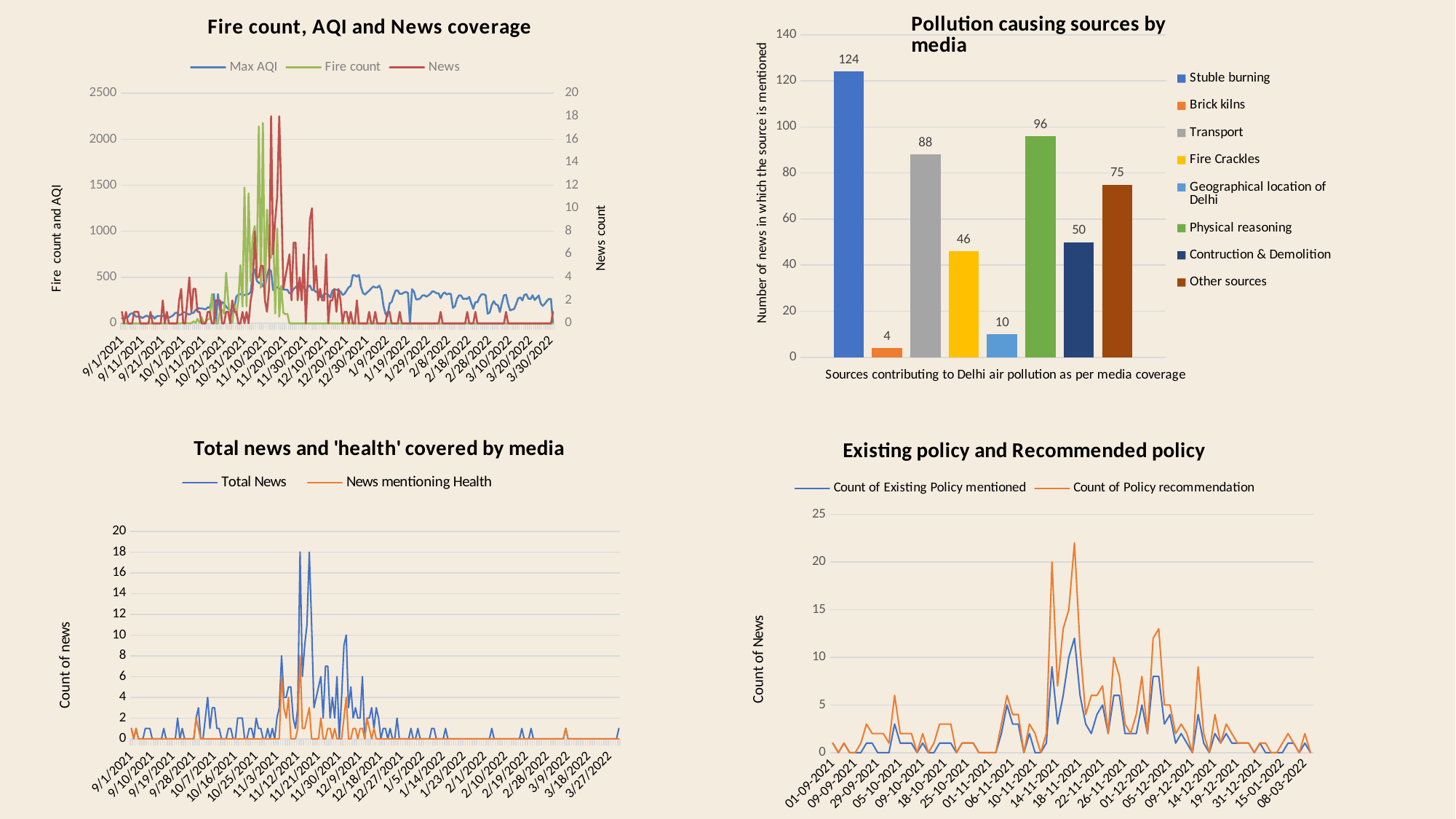

### Chart

| Category | Stuble burning  | Brick kilns | Transport | Fire Crackles | Geographical location of Delhi | Physical reasoning | Contruction & Demolition | Other sources  |
|---|---|---|---|---|---|---|---|---|

### Chart: Fire count, AQI and News coverage

| Category | Max AQI | Fire count | News |
|---|---|---|---|
| 44440 | 54.0 | 0.0 | 1.0 |
| 44441 | 57.0 | 0.0 | 0.0 |
| 44442 | 62.0 | 0.0 | 1.0 |
| 44443 | 69.0 | 0.0 | 0.0 |
| 44444 | 100.0 | 0.0 | 0.0 |
| 44445 | 110.0 | 0.0 | 0.0 |
| 44446 | 95.0 | 0.0 | 1.0 |
| 44447 | 72.0 | 0.0 | 1.0 |
| 44448 | 75.0 | 0.0 | 1.0 |
| 44449 | 74.0 | 0.0 | 0.0 |
| 44450 | 58.0 | 0.0 | 0.0 |
| 44451 | 71.0 | 0.0 | 0.0 |
| 44452 | 85.0 | 0.0 | 0.0 |
| 44453 | 71.0 | 0.0 | 0.0 |
| 44454 | 76.0 | 0.0 | 1.0 |
| 44455 | 82.0 | 0.0 | 0.0 |
| 44456 | 52.0 | 0.0 | 0.0 |
| 44457 | 76.0 | 0.0 | 0.0 |
| 44458 | 80.0 | 0.0 | 0.0 |
| 44459 | 80.0 | 0.0 | 0.0 |
| 44460 | 80.0 | 0.0 | 2.0 |
| 44461 | 73.0 | 0.0 | 0.0 |
| 44462 | 63.0 | 0.0 | 1.0 |
| 44463 | 63.0 | 0.0 | 0.0 |
| 44464 | 73.0 | 0.0 | 0.0 |
| 44465 | 85.0 | 0.0 | 0.0 |
| 44466 | 112.0 | 0.0 | 0.0 |
| 44467 | 116.0 | 0.0 | 0.0 |
| 44468 | 89.0 | 0.0 | 2.0 |
| 44469 | 96.0 | 0.0 | 3.0 |
| 44470 | 121.0 | 10.0 | 0.0 |
| 44471 | 121.0 | 0.0 | 0.0 |
| 44472 | 102.0 | 3.0 | 2.0 |
| 44473 | 95.0 | 1.0 | 4.0 |
| 44474 | 110.0 | 0.0 | 1.0 |
| 44475 | 113.0 | 23.0 | 3.0 |
| 44476 | 143.0 | 5.0 | 3.0 |
| 44477 | 163.0 | 48.0 | 1.0 |
| 44478 | 163.0 | 6.0 | 1.0 |
| 44479 | 162.0 | 66.0 | 0.0 |
| 44480 | 157.0 | 6.0 | 0.0 |
| 44481 | 152.0 | 16.0 | 0.0 |
| 44482 | 174.0 | 47.0 | 1.0 |
| 44483 | 171.0 | 46.0 | 1.0 |
| 44484 | 253.0 | 318.0 | 0.0 |
| 44485 | 319.0 | 68.0 | 0.0 |
| 44486 | 0.0 | 0.0 | 2.0 |
| 44487 | 317.0 | 0.0 | 2.0 |
| 44488 | 145.0 | 134.0 | 2.0 |
| 44489 | 233.0 | 149.0 | 0.0 |
| 44490 | 217.0 | 105.0 | 0.0 |
| 44491 | 182.0 | 550.0 | 1.0 |
| 44492 | 156.0 | 257.0 | 1.0 |
| 44493 | 143.0 | 18.0 | 0.0 |
| 44494 | 113.0 | 6.0 | 2.0 |
| 44495 | 170.0 | 194.0 | 1.0 |
| 44496 | 290.0 | 90.0 | 1.0 |
| 44497 | 313.0 | 254.0 | 0.0 |
| 44498 | 318.0 | 633.0 | 0.0 |
| 44499 | 306.0 | 182.0 | 1.0 |
| 44500 | 308.0 | 1475.0 | 0.0 |
| 44501 | 314.0 | 183.0 | 1.0 |
| 44502 | 317.0 | 1413.0 | 0.0 |
| 44503 | 338.0 | 458.0 | 2.0 |
| 44504 | 536.0 | 943.0 | 3.0 |
| 44505 | 587.0 | 1057.0 | 8.0 |
| 44506 | 464.0 | 575.0 | 4.0 |
| 44507 | 437.0 | 2140.0 | 4.0 |
| 44508 | 441.0 | 387.0 | 5.0 |
| 44509 | 403.0 | 2177.0 | 5.0 |
| 44510 | 388.0 | 261.0 | 2.0 |
| 44511 | 516.0 | 1234.0 | 1.0 |
| 44512 | 593.0 | 730.0 | 3.0 |
| 44513 | 565.0 | 711.0 | 18.0 |
| 44514 | 362.0 | 1059.0 | 6.0 |
| 44515 | 375.0 | 108.0 | 9.0 |
| 44516 | 394.0 | 1029.0 | 11.0 |
| 44517 | 381.0 | 72.0 | 18.0 |
| 44518 | 362.0 | 408.0 | 11.0 |
| 44519 | 370.0 | 115.0 | 3.0 |
| 44520 | 365.0 | 100.0 | 4.0 |
| 44521 | 365.0 | 103.0 | 5.0 |
| 44522 | 325.0 | 0.0 | 6.0 |
| 44523 | 332.0 | 0.0 | 2.0 |
| 44524 | 372.0 | 0.0 | 7.0 |
| 44525 | 393.0 | 0.0 | 7.0 |
| 44526 | 417.0 | 0.0 | 2.0 |
| 44527 | 413.0 | 0.0 | 4.0 |
| 44528 | 419.0 | 0.0 | 2.0 |
| 44529 | 393.0 | 0.0 | 6.0 |
| 44530 | 343.0 | 0.0 | 0.0 |
| 44531 | 397.0 | 0.0 | 4.0 |
| 44532 | 411.0 | 0.0 | 9.0 |
| 44533 | 361.0 | 0.0 | 10.0 |
| 44534 | 364.0 | 0.0 | 3.0 |
| 44535 | 340.0 | 0.0 | 5.0 |
| 44536 | 337.0 | 0.0 | 2.0 |
| 44537 | 290.0 | 0.0 | 3.0 |
| 44538 | 276.0 | 0.0 | 2.0 |
| 44539 | 319.0 | 0.0 | 2.0 |
| 44540 | 321.0 | 0.0 | 6.0 |
| 44541 | 311.0 | 0.0 | 0.0 |
| 44542 | 280.0 | 0.0 | 2.0 |
| 44543 | 356.0 | 0.0 | 2.0 |
| 44544 | 368.0 | 0.0 | 3.0 |
| 44545 | 366.0 | 0.0 | 1.0 |
| 44546 | 358.0 | 0.0 | 3.0 |
| 44547 | 346.0 | 0.0 | 2.0 |
| 44548 | 309.0 | 0.0 | 0.0 |
| 44549 | 321.0 | 0.0 | 1.0 |
| 44550 | 357.0 | 0.0 | 1.0 |
| 44551 | 391.0 | 0.0 | 0.0 |
| 44552 | 406.0 | 0.0 | 1.0 |
| 44553 | 524.0 | 0.0 | 0.0 |
| 44554 | 522.0 | 0.0 | 0.0 |
| 44555 | 509.0 | 0.0 | 2.0 |
| 44556 | 526.0 | 0.0 | 0.0 |
| 44557 | 397.0 | 0.0 | 0.0 |
| 44558 | 330.0 | 0.0 | 0.0 |
| 44559 | 312.0 | 0.0 | 0.0 |
| 44560 | 336.0 | 0.0 | 0.0 |
| 44561 | 353.0 | 0.0 | 1.0 |
| 44562 | 379.0 | 0.0 | 0.0 |
| 44563 | 401.0 | 0.0 | 0.0 |
| 44564 | 390.0 | 0.0 | 1.0 |
| 44565 | 389.0 | 0.0 | 0.0 |
| 44566 | 410.0 | 0.0 | 0.0 |
| 44567 | 358.0 | 0.0 | 0.0 |
| 44568 | 193.0 | 0.0 | 0.0 |
| 44569 | 105.0 | 0.0 | 0.0 |
| 44570 | 73.0 | 0.0 | 1.0 |
| 44571 | 216.0 | 0.0 | 1.0 |
| 44572 | 231.0 | 0.0 | 0.0 |
| 44573 | 300.0 | 0.0 | 0.0 |
| 44574 | 357.0 | 0.0 | 0.0 |
| 44575 | 357.0 | 0.0 | 0.0 |
| 44576 | 321.0 | 0.0 | 1.0 |
| 44577 | 320.0 | 0.0 | 0.0 |
| 44578 | 334.0 | 0.0 | 0.0 |
| 44579 | 342.0 | 0.0 | 0.0 |
| 44580 | 331.0 | 0.0 | 0.0 |
| 44581 | 0.0 | 0.0 | 0.0 |
| 44582 | 371.0 | 0.0 | 0.0 |
| 44583 | 343.0 | 0.0 | 0.0 |
| 44584 | 260.0 | 0.0 | 0.0 |
| 44585 | 261.0 | 0.0 | 0.0 |
| 44586 | 271.0 | 0.0 | 0.0 |
| 44587 | 301.0 | 0.0 | 0.0 |
| 44588 | 306.0 | 0.0 | 0.0 |
| 44589 | 290.0 | 0.0 | 0.0 |
| 44590 | 303.0 | 0.0 | 0.0 |
| 44591 | 322.0 | 0.0 | 0.0 |
| 44592 | 349.0 | 0.0 | 0.0 |
| 44593 | 342.0 | 0.0 | 0.0 |
| 44594 | 327.0 | 0.0 | 0.0 |
| 44595 | 327.0 | 0.0 | 0.0 |
| 44596 | 274.0 | 0.0 | 1.0 |
| 44597 | 320.0 | 0.0 | 0.0 |
| 44598 | 336.0 | 0.0 | 0.0 |
| 44599 | 314.0 | 0.0 | 0.0 |
| 44600 | 323.0 | 0.0 | 0.0 |
| 44601 | 319.0 | 0.0 | 0.0 |
| 44602 | 168.0 | 0.0 | 0.0 |
| 44603 | 186.0 | 0.0 | 0.0 |
| 44604 | 265.0 | 0.0 | 0.0 |
| 44605 | 304.0 | 0.0 | 0.0 |
| 44606 | 302.0 | 0.0 | 0.0 |
| 44607 | 265.0 | 0.0 | 0.0 |
| 44608 | 269.0 | 0.0 | 0.0 |
| 44609 | 265.0 | 0.0 | 1.0 |
| 44610 | 288.0 | 0.0 | 0.0 |
| 44611 | 218.0 | 0.0 | 0.0 |
| 44612 | 158.0 | 0.0 | 0.0 |
| 44613 | 232.0 | 0.0 | 1.0 |
| 44614 | 228.0 | 0.0 | 0.0 |
| 44615 | 282.0 | 0.0 | 0.0 |
| 44616 | 315.0 | 0.0 | 0.0 |
| 44617 | 316.0 | 0.0 | 0.0 |
| 44618 | 307.0 | 0.0 | 0.0 |
| 44619 | 105.0 | 0.0 | 0.0 |
| 44620 | 118.0 | 0.0 | 0.0 |
| 44621 | 198.0 | 0.0 | 0.0 |
| 44622 | 241.0 | 0.0 | 0.0 |
| 44623 | 206.0 | 0.0 | 0.0 |
| 44624 | 198.0 | 0.0 | 0.0 |
| 44625 | 123.0 | 0.0 | 0.0 |
| 44626 | 221.0 | 0.0 | 0.0 |
| 44627 | 304.0 | 0.0 | 0.0 |
| 44628 | 311.0 | 0.0 | 1.0 |
| 44629 | 211.0 | 0.0 | 0.0 |
| 44630 | 141.0 | 0.0 | 0.0 |
| 44631 | 149.0 | 0.0 | 0.0 |
| 44632 | 157.0 | 0.0 | 0.0 |
| 44633 | 212.0 | 0.0 | 0.0 |
| 44634 | 272.0 | 0.0 | 0.0 |
| 44635 | 282.0 | 0.0 | 0.0 |
| 44636 | 249.0 | 0.0 | 0.0 |
| 44637 | 310.0 | 0.0 | 0.0 |
| 44638 | 316.0 | 0.0 | 0.0 |
| 44639 | 268.0 | 0.0 | 0.0 |
| 44640 | 265.0 | 0.0 | 0.0 |
| 44641 | 305.0 | 0.0 | 0.0 |
| 44642 | 254.0 | 0.0 | 0.0 |
| 44643 | 276.0 | 0.0 | 0.0 |
| 44644 | 303.0 | 0.0 | 0.0 |
| 44645 | 215.0 | 0.0 | 0.0 |
| 44646 | 190.0 | 0.0 | 0.0 |
| 44647 | 212.0 | 0.0 | 0.0 |
| 44648 | 244.0 | 0.0 | 0.0 |
| 44649 | 265.0 | 0.0 | 0.0 |
| 44650 | 266.0 | 0.0 | 0.0 |
| 44651 | 0.0 | 0.0 | 1.0 |

### Chart: Total news and 'health' covered by media

| Category | Total News  | News mentioning Health |
|---|---|---|
| 44440 | 1.0 | 1.0 |
| 44441 | 0.0 | 0.0 |
| 44442 | 1.0 | 1.0 |
| 44443 | 0.0 | 0.0 |
| 44444 | 0.0 | 0.0 |
| 44445 | 0.0 | 0.0 |
| 44446 | 1.0 | 0.0 |
| 44447 | 1.0 | 0.0 |
| 44448 | 1.0 | 0.0 |
| 44449 | 0.0 | 0.0 |
| 44450 | 0.0 | 0.0 |
| 44451 | 0.0 | 0.0 |
| 44452 | 0.0 | 0.0 |
| 44453 | 0.0 | 0.0 |
| 44454 | 1.0 | 0.0 |
| 44455 | 0.0 | 0.0 |
| 44456 | 0.0 | 0.0 |
| 44457 | 0.0 | 0.0 |
| 44458 | 0.0 | 0.0 |
| 44459 | 0.0 | 0.0 |
| 44460 | 2.0 | 0.0 |
| 44461 | 0.0 | 0.0 |
| 44462 | 1.0 | 0.0 |
| 44463 | 0.0 | 0.0 |
| 44464 | 0.0 | 0.0 |
| 44465 | 0.0 | 0.0 |
| 44466 | 0.0 | 0.0 |
| 44467 | 0.0 | 0.0 |
| 44468 | 2.0 | 2.0 |
| 44469 | 3.0 | 1.0 |
| 44470 | 0.0 | 0.0 |
| 44471 | 0.0 | 0.0 |
| 44472 | 2.0 | 0.0 |
| 44473 | 4.0 | 0.0 |
| 44474 | 1.0 | 0.0 |
| 44475 | 3.0 | 0.0 |
| 44476 | 3.0 | 0.0 |
| 44477 | 1.0 | 0.0 |
| 44478 | 1.0 | 0.0 |
| 44479 | 0.0 | 0.0 |
| 44480 | 0.0 | 0.0 |
| 44481 | 0.0 | 0.0 |
| 44482 | 1.0 | 0.0 |
| 44483 | 1.0 | 0.0 |
| 44484 | 0.0 | 0.0 |
| 44485 | 0.0 | 0.0 |
| 44486 | 2.0 | 0.0 |
| 44487 | 2.0 | 0.0 |
| 44488 | 2.0 | 0.0 |
| 44489 | 0.0 | 0.0 |
| 44490 | 0.0 | 0.0 |
| 44491 | 1.0 | 0.0 |
| 44492 | 1.0 | 0.0 |
| 44493 | 0.0 | 0.0 |
| 44494 | 2.0 | 0.0 |
| 44495 | 1.0 | 0.0 |
| 44496 | 1.0 | 0.0 |
| 44497 | 0.0 | 0.0 |
| 44498 | 0.0 | 0.0 |
| 44499 | 1.0 | 0.0 |
| 44500 | 0.0 | 0.0 |
| 44501 | 1.0 | 0.0 |
| 44502 | 0.0 | 0.0 |
| 44503 | 2.0 | 0.0 |
| 44504 | 3.0 | 0.0 |
| 44505 | 8.0 | 6.0 |
| 44506 | 4.0 | 3.0 |
| 44507 | 4.0 | 2.0 |
| 44508 | 5.0 | 4.0 |
| 44509 | 5.0 | 0.0 |
| 44510 | 2.0 | 0.0 |
| 44511 | 1.0 | 0.0 |
| 44512 | 3.0 | 1.0 |
| 44513 | 18.0 | 8.0 |
| 44514 | 6.0 | 1.0 |
| 44515 | 9.0 | 1.0 |
| 44516 | 11.0 | 2.0 |
| 44517 | 18.0 | 3.0 |
| 44518 | 11.0 | 0.0 |
| 44519 | 3.0 | 0.0 |
| 44520 | 4.0 | 0.0 |
| 44521 | 5.0 | 0.0 |
| 44522 | 6.0 | 2.0 |
| 44523 | 2.0 | 0.0 |
| 44524 | 7.0 | 0.0 |
| 44525 | 7.0 | 1.0 |
| 44526 | 2.0 | 1.0 |
| 44527 | 4.0 | 0.0 |
| 44528 | 2.0 | 1.0 |
| 44529 | 6.0 | 0.0 |
| 44530 | 0.0 | 0.0 |
| 44531 | 4.0 | 0.0 |
| 44532 | 9.0 | 2.0 |
| 44533 | 10.0 | 4.0 |
| 44534 | 3.0 | 0.0 |
| 44535 | 5.0 | 0.0 |
| 44536 | 2.0 | 1.0 |
| 44537 | 3.0 | 1.0 |
| 44538 | 2.0 | 0.0 |
| 44539 | 2.0 | 1.0 |
| 44540 | 6.0 | 1.0 |
| 44541 | 0.0 | 0.0 |
| 44542 | 2.0 | 2.0 |
| 44543 | 2.0 | 1.0 |
| 44544 | 3.0 | 0.0 |
| 44545 | 1.0 | 1.0 |
| 44546 | 3.0 | 0.0 |
| 44547 | 2.0 | 0.0 |
| 44548 | 0.0 | 0.0 |
| 44549 | 1.0 | 0.0 |
| 44550 | 1.0 | 0.0 |
| 44551 | 0.0 | 0.0 |
| 44552 | 1.0 | 0.0 |
| 44553 | 0.0 | 0.0 |
| 44554 | 0.0 | 0.0 |
| 44555 | 2.0 | 0.0 |
| 44556 | 0.0 | 0.0 |
| 44557 | 0.0 | 0.0 |
| 44558 | 0.0 | 0.0 |
| 44559 | 0.0 | 0.0 |
| 44560 | 0.0 | 0.0 |
| 44561 | 1.0 | 0.0 |
| 44562 | 0.0 | 0.0 |
| 44563 | 0.0 | 0.0 |
| 44564 | 1.0 | 0.0 |
| 44565 | 0.0 | 0.0 |
| 44566 | 0.0 | 0.0 |
| 44567 | 0.0 | 0.0 |
| 44568 | 0.0 | 0.0 |
| 44569 | 0.0 | 0.0 |
| 44570 | 1.0 | 0.0 |
| 44571 | 1.0 | 0.0 |
| 44572 | 0.0 | 0.0 |
| 44573 | 0.0 | 0.0 |
| 44574 | 0.0 | 0.0 |
| 44575 | 0.0 | 0.0 |
| 44576 | 1.0 | 0.0 |
| 44577 | 0.0 | 0.0 |
| 44578 | 0.0 | 0.0 |
| 44579 | 0.0 | 0.0 |
| 44580 | 0.0 | 0.0 |
| 44581 | 0.0 | 0.0 |
| 44582 | 0.0 | 0.0 |
| 44583 | 0.0 | 0.0 |
| 44584 | 0.0 | 0.0 |
| 44585 | 0.0 | 0.0 |
| 44586 | 0.0 | 0.0 |
| 44587 | 0.0 | 0.0 |
| 44588 | 0.0 | 0.0 |
| 44589 | 0.0 | 0.0 |
| 44590 | 0.0 | 0.0 |
| 44591 | 0.0 | 0.0 |
| 44592 | 0.0 | 0.0 |
| 44593 | 0.0 | 0.0 |
| 44594 | 0.0 | 0.0 |
| 44595 | 0.0 | 0.0 |
| 44596 | 1.0 | 0.0 |
| 44597 | 0.0 | 0.0 |
| 44598 | 0.0 | 0.0 |
| 44599 | 0.0 | 0.0 |
| 44600 | 0.0 | 0.0 |
| 44601 | 0.0 | 0.0 |
| 44602 | 0.0 | 0.0 |
| 44603 | 0.0 | 0.0 |
| 44604 | 0.0 | 0.0 |
| 44605 | 0.0 | 0.0 |
| 44606 | 0.0 | 0.0 |
| 44607 | 0.0 | 0.0 |
| 44608 | 0.0 | 0.0 |
| 44609 | 1.0 | 0.0 |
| 44610 | 0.0 | 0.0 |
| 44611 | 0.0 | 0.0 |
| 44612 | 0.0 | 0.0 |
| 44613 | 1.0 | 0.0 |
| 44614 | 0.0 | 0.0 |
| 44615 | 0.0 | 0.0 |
| 44616 | 0.0 | 0.0 |
| 44617 | 0.0 | 0.0 |
| 44618 | 0.0 | 0.0 |
| 44619 | 0.0 | 0.0 |
| 44620 | 0.0 | 0.0 |
| 44621 | 0.0 | 0.0 |
| 44622 | 0.0 | 0.0 |
| 44623 | 0.0 | 0.0 |
| 44624 | 0.0 | 0.0 |
| 44625 | 0.0 | 0.0 |
| 44626 | 0.0 | 0.0 |
| 44627 | 0.0 | 0.0 |
| 44628 | 1.0 | 1.0 |
| 44629 | 0.0 | 0.0 |
| 44630 | 0.0 | 0.0 |
| 44631 | 0.0 | 0.0 |
| 44632 | 0.0 | 0.0 |
| 44633 | 0.0 | 0.0 |
| 44634 | 0.0 | 0.0 |
| 44635 | 0.0 | 0.0 |
| 44636 | 0.0 | 0.0 |
| 44637 | 0.0 | 0.0 |
| 44638 | 0.0 | 0.0 |
| 44639 | 0.0 | 0.0 |
| 44640 | 0.0 | 0.0 |
| 44641 | 0.0 | 0.0 |
| 44642 | 0.0 | 0.0 |
| 44643 | 0.0 | 0.0 |
| 44644 | 0.0 | 0.0 |
| 44645 | 0.0 | 0.0 |
| 44646 | 0.0 | 0.0 |
| 44647 | 0.0 | 0.0 |
| 44648 | 0.0 | 0.0 |
| 44649 | 0.0 | 0.0 |
| 44650 | 0.0 | 0.0 |
| 44651 | 1.0 | 0.0 |

### Chart: Existing policy and Recommended policy

| Category | Count of Existing Policy mentioned | Count of Policy recommendation  |
|---|---|---|
| 01-09-2021 | 1.0 | None |
| 03-09-2021 | None | None |
| 07-09-2021 | 1.0 | None |
| 08-09-2021 | None | None |
| 09-09-2021 | None | None |
| 15-09-2021 | None | 1.0 |
| 21-09-2021 | 1.0 | 2.0 |
| 23-09-2021 | 1.0 | 1.0 |
| 29-09-2021 | None | 2.0 |
| 30-09-2021 | None | 2.0 |
| 03-10-2021 | None | 1.0 |
| 04-10-2021 | 3.0 | 3.0 |
| 05-10-2021 | 1.0 | 1.0 |
| 06-10-2021 | 1.0 | 1.0 |
| 07-10-2021 | 1.0 | 1.0 |
| 08-10-2021 | None | None |
| 09-10-2021 | 1.0 | 1.0 |
| 13-10-2021 | None | None |
| 14-10-2021 | None | 1.0 |
| 17-10-2021 | 1.0 | 2.0 |
| 18-10-2021 | 1.0 | 2.0 |
| 19-10-2021 | 1.0 | 2.0 |
| 22-10-2021 | None | None |
| 23-10-2021 | 1.0 | None |
| 25-10-2021 | 1.0 | None |
| 26-10-2021 | 1.0 | None |
| 27-10-2021 | None | None |
| 30-10-2021 | None | None |
| 01-11-2021 | None | None |
| 03-11-2021 | None | None |
| 04-11-2021 | 2.0 | 1.0 |
| 05-11-2021 | 5.0 | 1.0 |
| 06-11-2021 | 3.0 | 1.0 |
| 07-11-2021 | 3.0 | 1.0 |
| 08-11-2021 | None | None |
| 09-11-2021 | 2.0 | 1.0 |
| 10-11-2021 | None | 2.0 |
| 11-11-2021 | None | None |
| 12-11-2021 | 1.0 | 1.0 |
| 13-11-2021 | 9.0 | 11.0 |
| 14-11-2021 | 3.0 | 4.0 |
| 15-11-2021 | 6.0 | 7.0 |
| 16-11-2021 | 10.0 | 5.0 |
| 17-11-2021 | 12.0 | 10.0 |
| 18-11-2021 | 6.0 | 5.0 |
| 19-11-2021 | 3.0 | 1.0 |
| 20-11-2021 | 2.0 | 4.0 |
| 21-11-2021 | 4.0 | 2.0 |
| 22-11-2021 | 5.0 | 2.0 |
| 23-11-2021 | 2.0 | None |
| 24-11-2021 | 6.0 | 4.0 |
| 25-11-2021 | 6.0 | 2.0 |
| 26-11-2021 | 2.0 | 1.0 |
| 27-11-2021 | 2.0 | None |
| 28-11-2021 | 2.0 | 2.0 |
| 29-11-2021 | 5.0 | 3.0 |
| 01-12-2021 | 2.0 | None |
| 02-12-2021 | 8.0 | 4.0 |
| 03-12-2021 | 8.0 | 5.0 |
| 04-12-2021 | 3.0 | 2.0 |
| 05-12-2021 | 4.0 | 1.0 |
| 06-12-2021 | 1.0 | 1.0 |
| 07-12-2021 | 2.0 | 1.0 |
| 08-12-2021 | 1.0 | 1.0 |
| 09-12-2021 | None | None |
| 10-12-2021 | 4.0 | 5.0 |
| 12-12-2021 | 1.0 | 1.0 |
| 13-12-2021 | None | None |
| 14-12-2021 | 2.0 | 2.0 |
| 15-12-2021 | 1.0 | None |
| 16-12-2021 | 2.0 | 1.0 |
| 17-12-2021 | 1.0 | 1.0 |
| 19-12-2021 | 1.0 | None |
| 20-12-2021 | 1.0 | None |
| 22-12-2021 | 1.0 | None |
| 25-12-2021 | None | None |
| 31-12-2021 | 1.0 | None |
| 03-01-2022 | None | 1.0 |
| 09-01-2022 | None | None |
| 10-01-2022 | None | None |
| 15-01-2022 | None | 1.0 |
| 04-02-2022 | 1.0 | 1.0 |
| 17-02-2022 | 1.0 | None |
| 21-02-2022 | None | None |
| 08-03-2022 | 1.0 | 1.0 |
| 31-03-2022 | None | None |